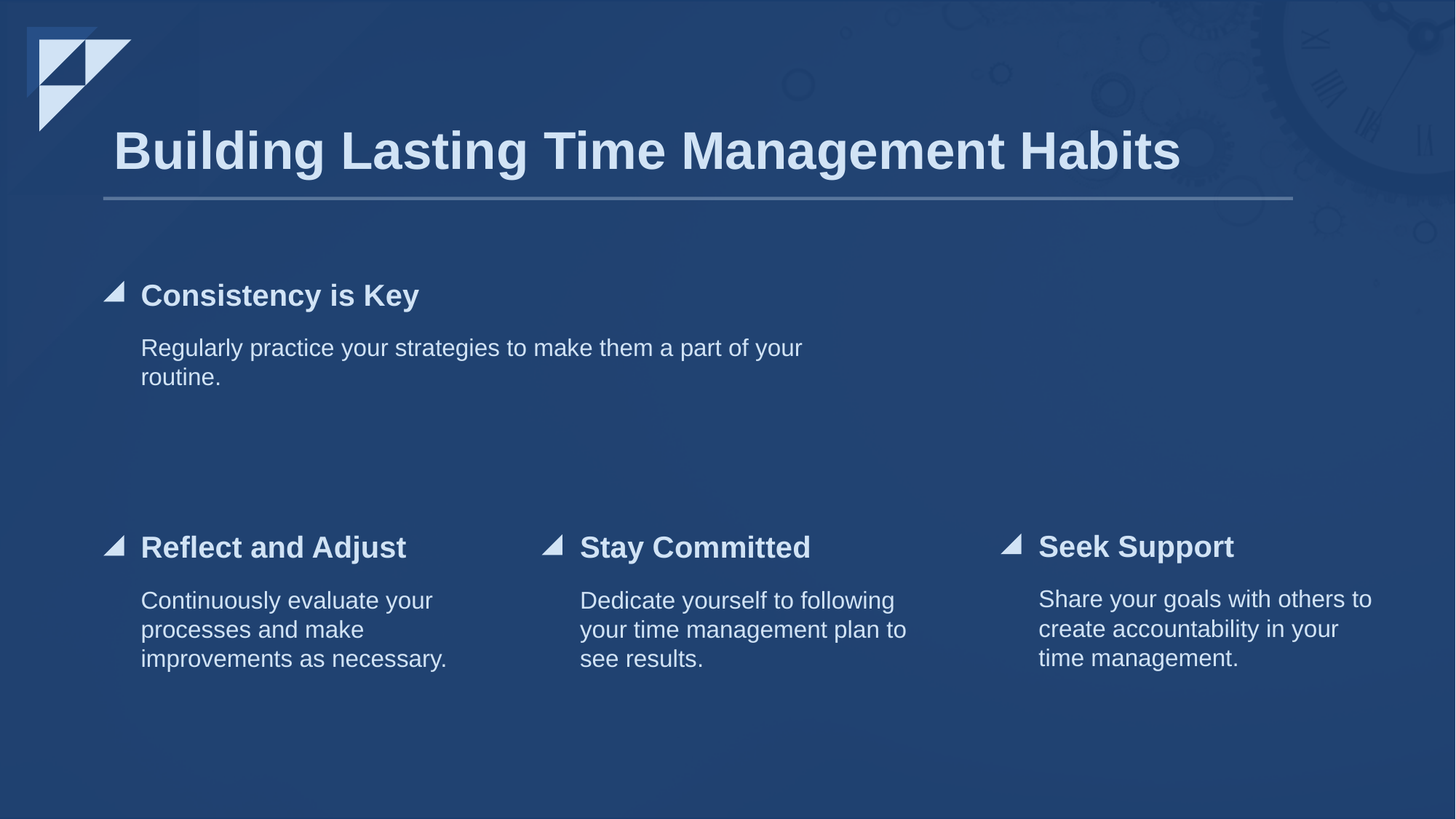

Building Lasting Time Management Habits

Consistency is Key

Regularly practice your strategies to make them a part of your routine.
Seek Support
Reflect and Adjust
Stay Committed

Share your goals with others to create accountability in your time management.
Continuously evaluate your processes and make improvements as necessary.
Dedicate yourself to following your time management plan to see results.